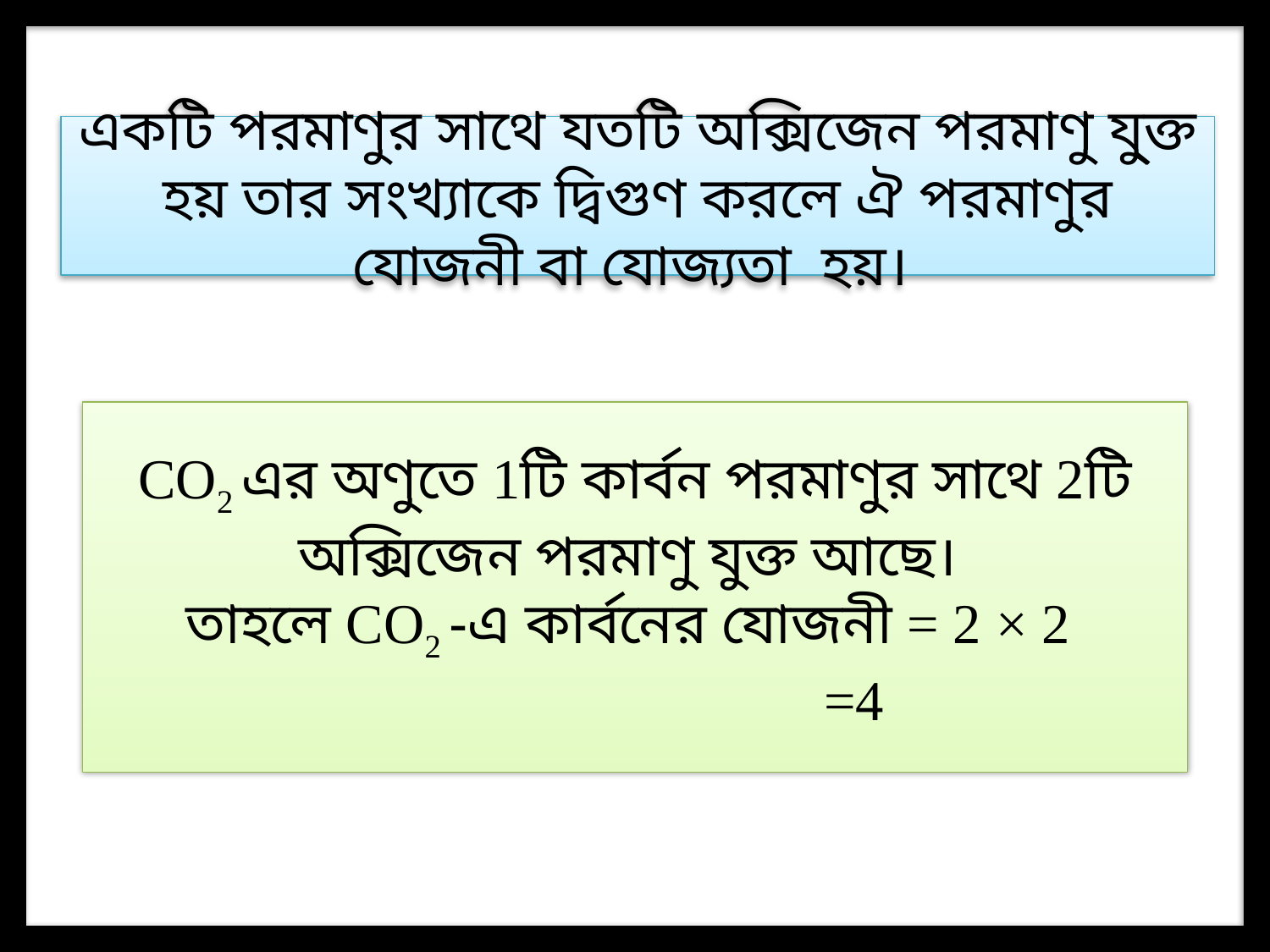

একটি পরমাণুর সাথে যতটি অক্সিজেন পরমাণু যু্ক্ত হয় তার সংখ্যাকে দ্বিগুণ করলে ঐ পরমাণুর যোজনী বা যোজ্যতা  হয়।
CO2 এর অণুতে 1টি কার্বন পরমাণুর সাথে 2টি অক্সিজেন পরমাণু যুক্ত আছে।
তাহলে CO2 -এ কার্বনের যোজনী = 2 × 2
                                 =4